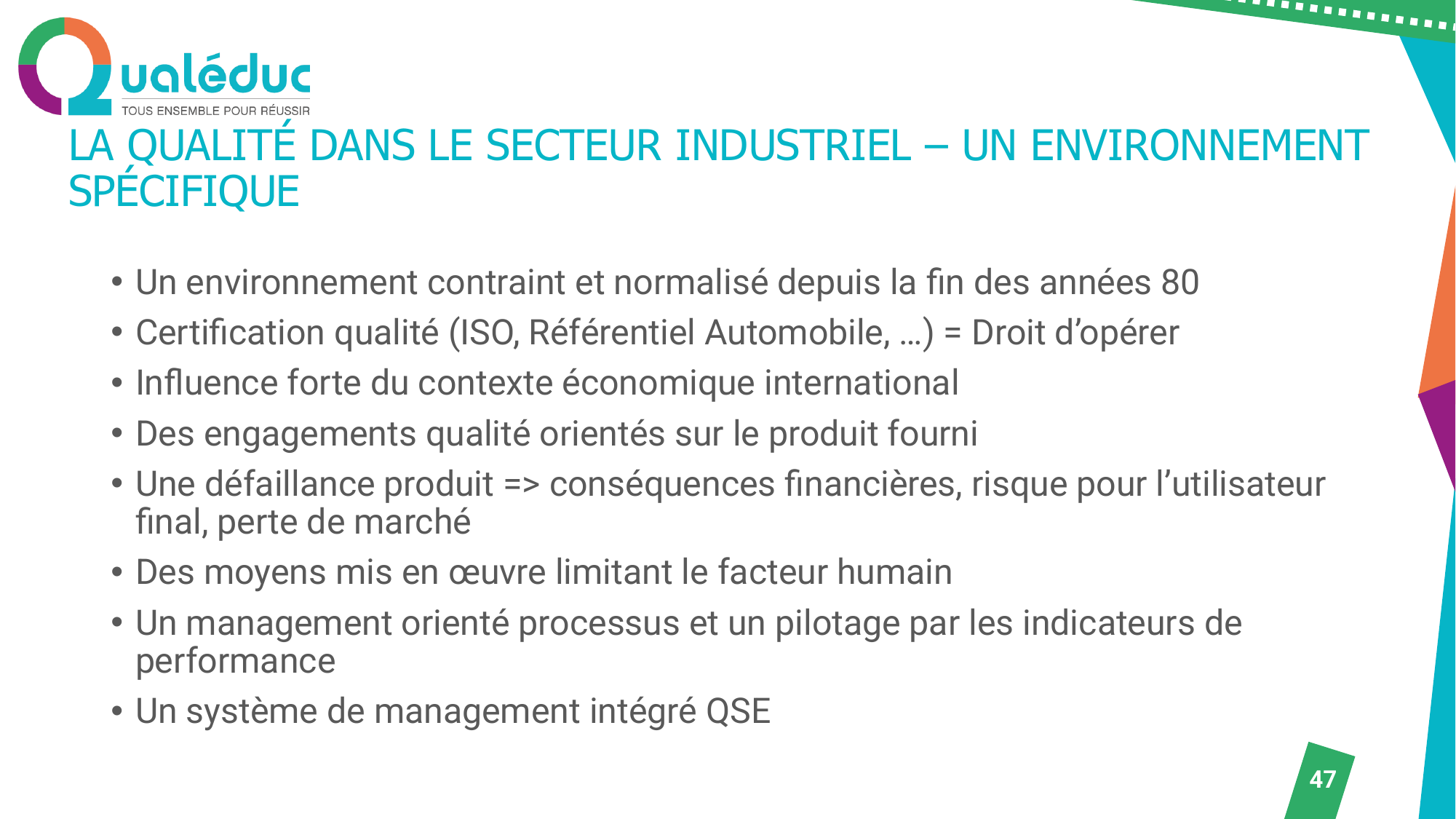

# La qualité dans le secteur industriel – Un environnement spécifique
Un environnement contraint et normalisé depuis la fin des années 80
Certification qualité (ISO, Référentiel Automobile, …) = Droit d’opérer
Influence forte du contexte économique international
Des engagements qualité orientés sur le produit fourni
Une défaillance produit => conséquences financières, risque pour l’utilisateur final, perte de marché
Des moyens mis en œuvre limitant le facteur humain
Un management orienté processus et un pilotage par les indicateurs de performance
Un système de management intégré QSE

47